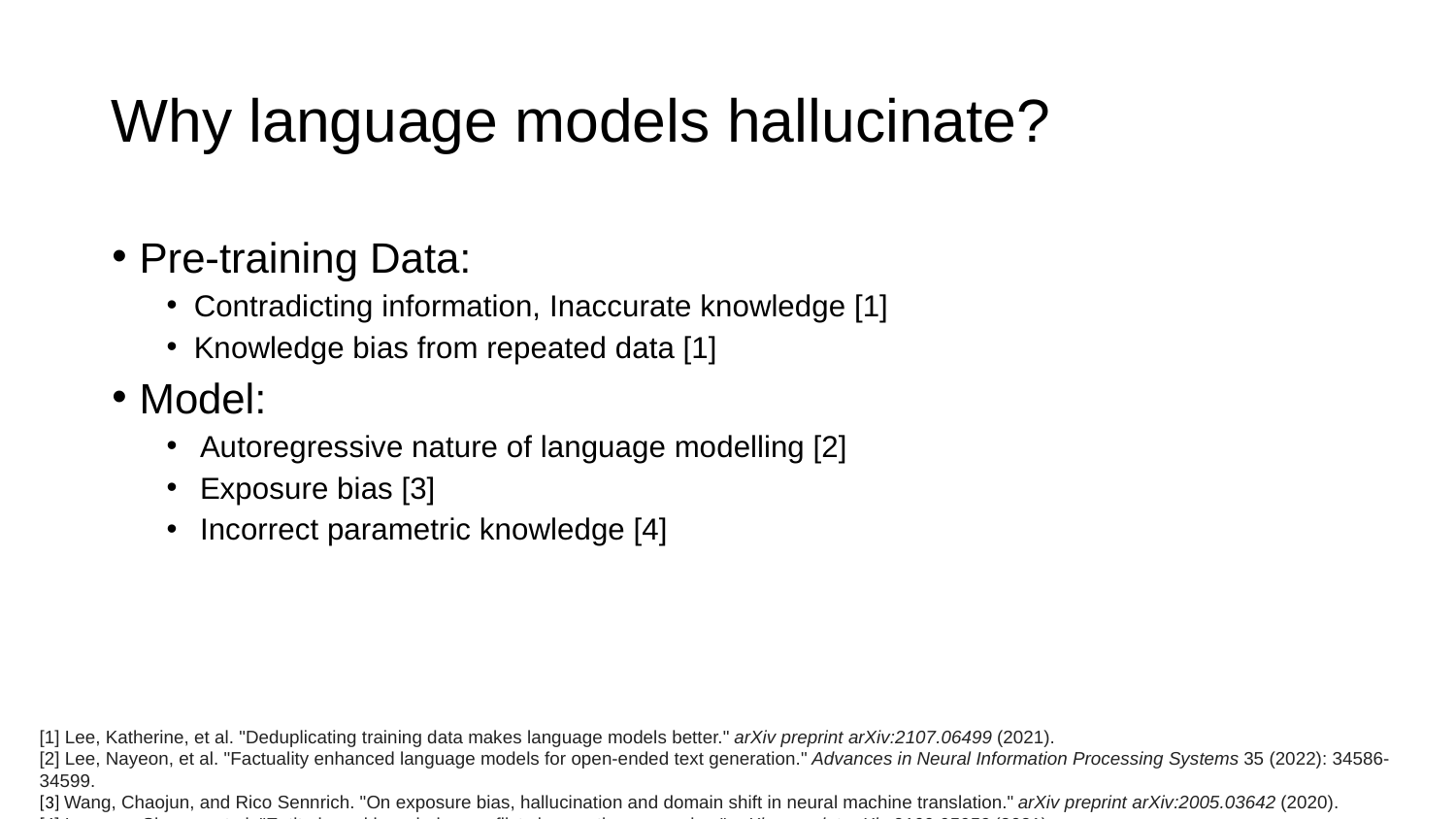

# Why language models hallucinate?
Pre-training Data:
Contradicting information, Inaccurate knowledge [1]
Knowledge bias from repeated data [1]
Model:
Autoregressive nature of language modelling [2]
Exposure bias [3]
Incorrect parametric knowledge [4]
[1] Lee, Katherine, et al. "Deduplicating training data makes language models better." arXiv preprint arXiv:2107.06499 (2021).
[2] Lee, Nayeon, et al. "Factuality enhanced language models for open-ended text generation." Advances in Neural Information Processing Systems 35 (2022): 34586-34599.
[3] Wang, Chaojun, and Rico Sennrich. "On exposure bias, hallucination and domain shift in neural machine translation." arXiv preprint arXiv:2005.03642 (2020).
[4] Longpre, Shayne, et al. "Entity-based knowledge conflicts in question answering." arXiv preprint arXiv:2109.05052 (2021).